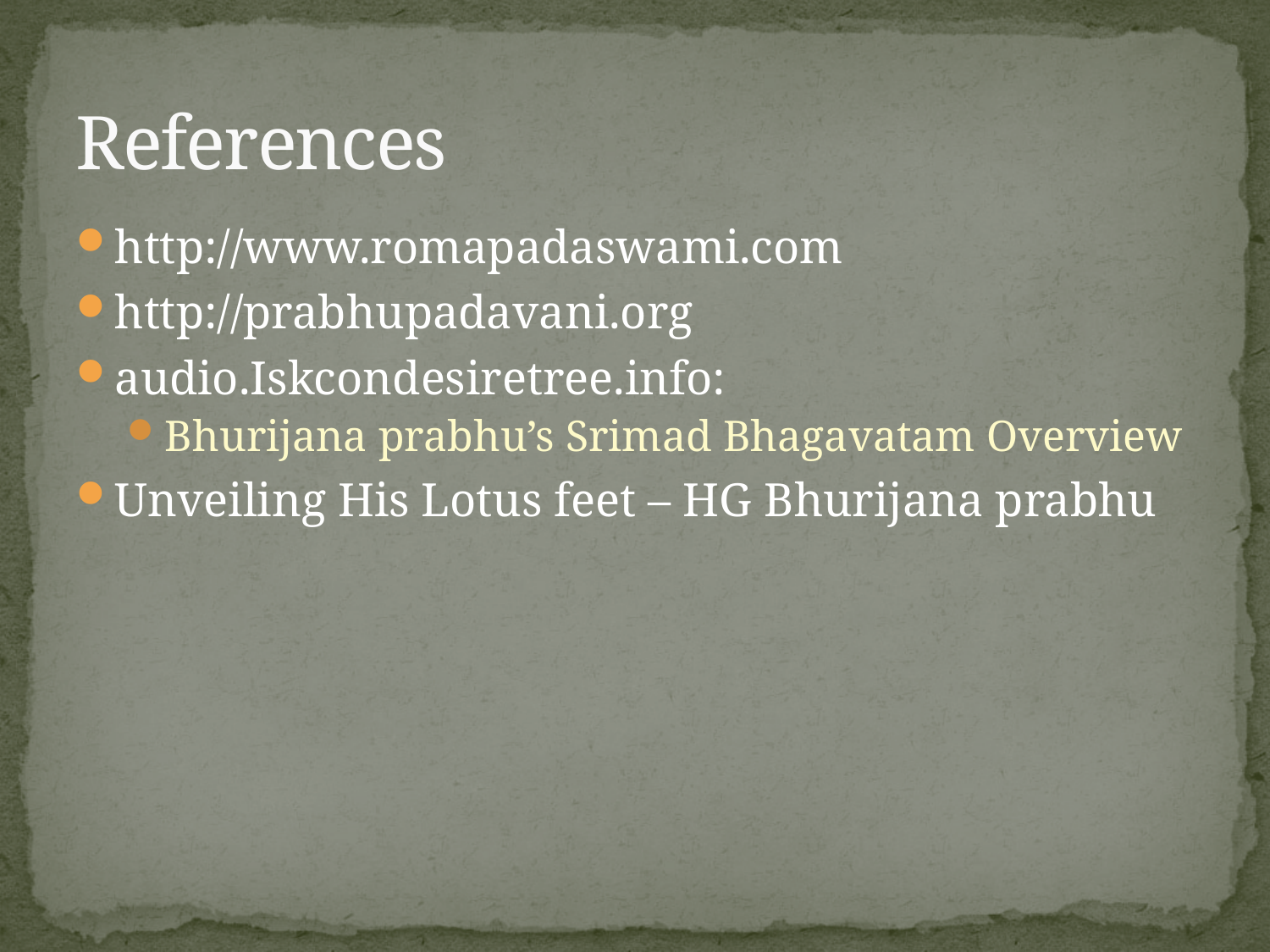

# References
http://www.romapadaswami.com
http://prabhupadavani.org
audio.Iskcondesiretree.info:
Bhurijana prabhu’s Srimad Bhagavatam Overview
Unveiling His Lotus feet – HG Bhurijana prabhu